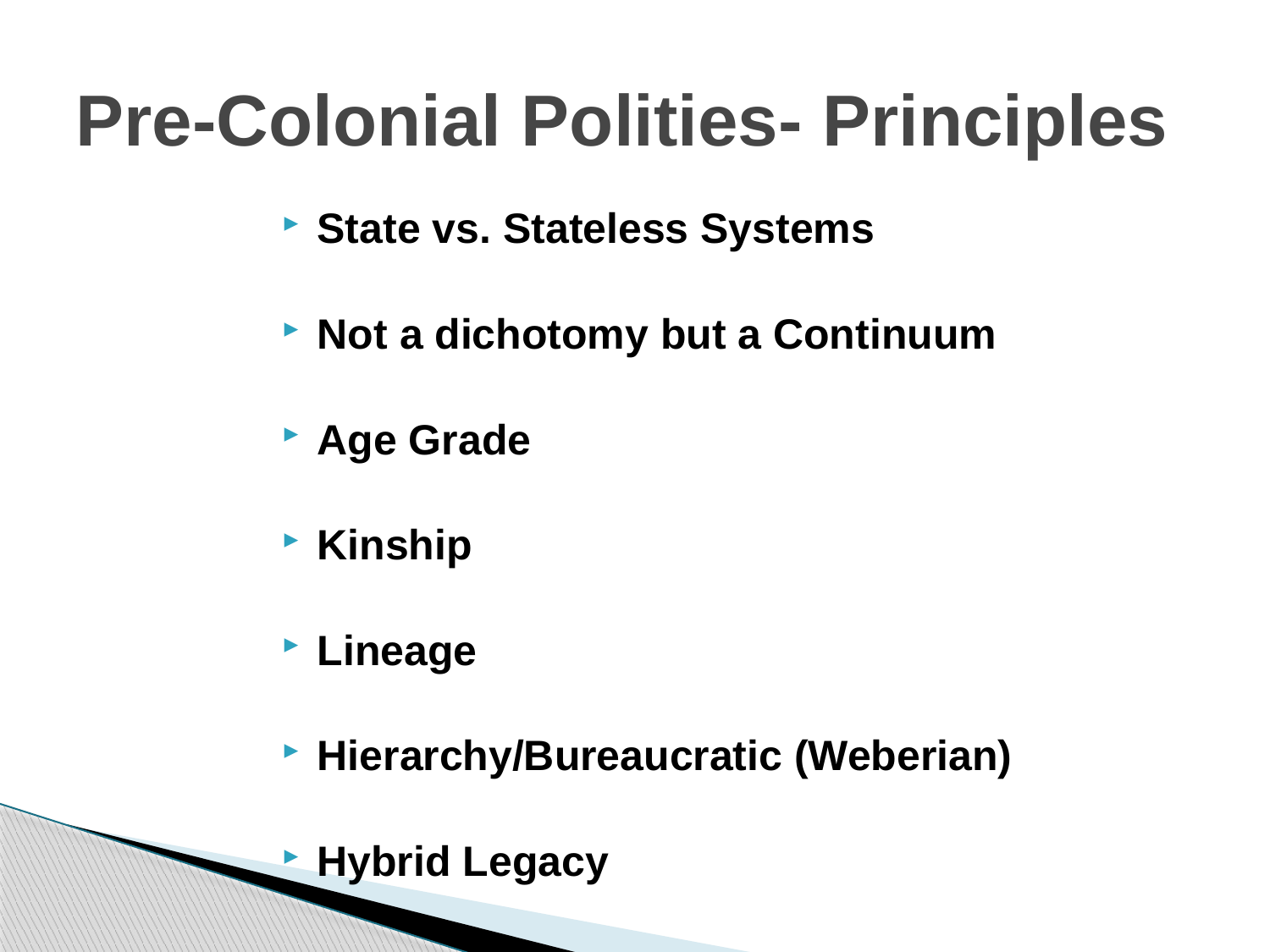

# Pre-Colonial Polities- Principles
State vs. Stateless Systems

Not a dichotomy but a Continuum

Age Grade

Kinship

Lineage

Hierarchy/Bureaucratic (Weberian)

Hybrid Legacy